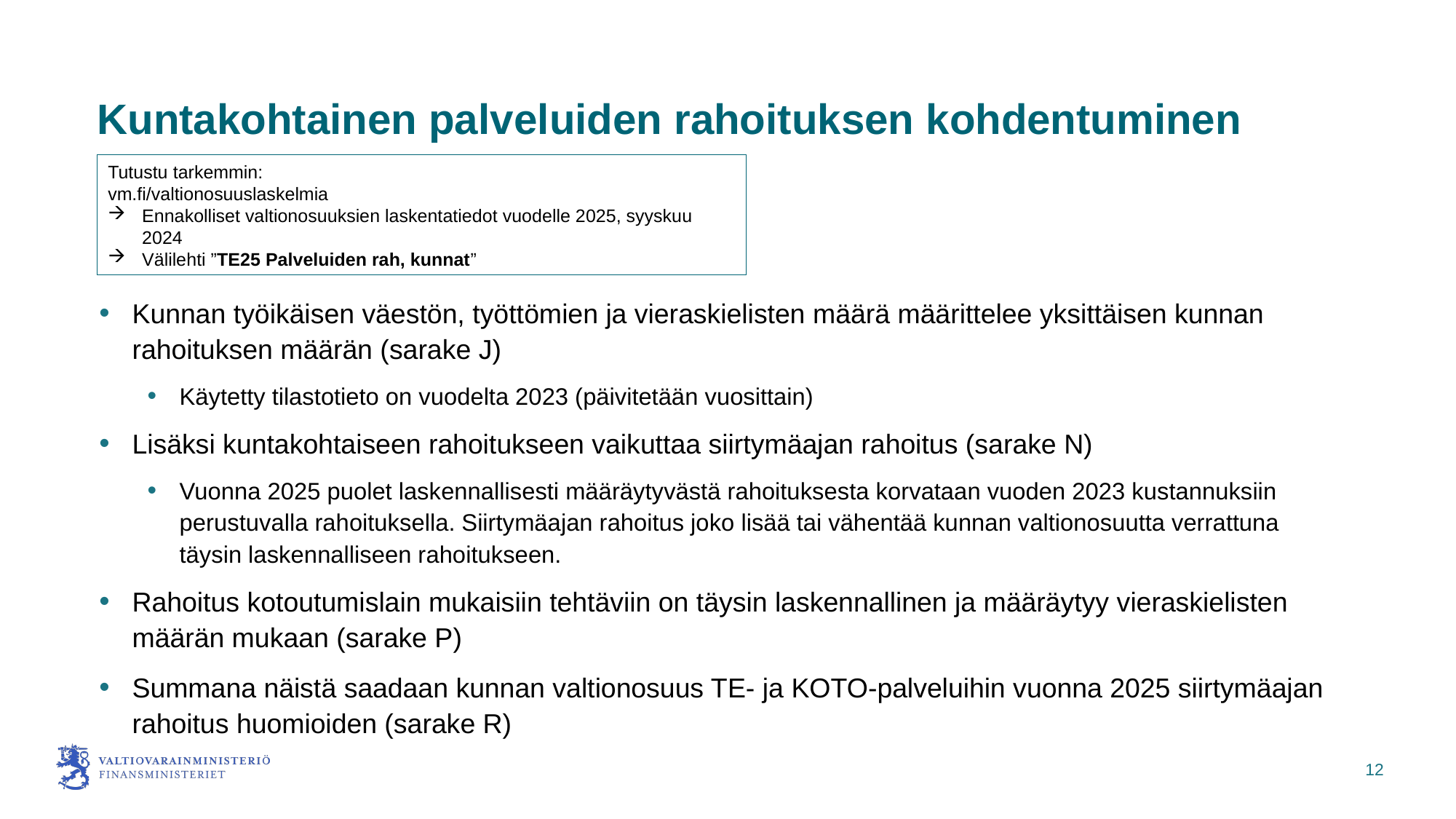

# Kuntakohtainen palveluiden rahoituksen kohdentuminen
Tutustu tarkemmin:
vm.fi/valtionosuuslaskelmia
Ennakolliset valtionosuuksien laskentatiedot vuodelle 2025, syyskuu 2024
Välilehti ”TE25 Palveluiden rah, kunnat”
Kunnan työikäisen väestön, työttömien ja vieraskielisten määrä määrittelee yksittäisen kunnan rahoituksen määrän (sarake J)
Käytetty tilastotieto on vuodelta 2023 (päivitetään vuosittain)
Lisäksi kuntakohtaiseen rahoitukseen vaikuttaa siirtymäajan rahoitus (sarake N)
Vuonna 2025 puolet laskennallisesti määräytyvästä rahoituksesta korvataan vuoden 2023 kustannuksiin perustuvalla rahoituksella. Siirtymäajan rahoitus joko lisää tai vähentää kunnan valtionosuutta verrattuna täysin laskennalliseen rahoitukseen.
Rahoitus kotoutumislain mukaisiin tehtäviin on täysin laskennallinen ja määräytyy vieraskielisten määrän mukaan (sarake P)
Summana näistä saadaan kunnan valtionosuus TE- ja KOTO-palveluihin vuonna 2025 siirtymäajan rahoitus huomioiden (sarake R)

12